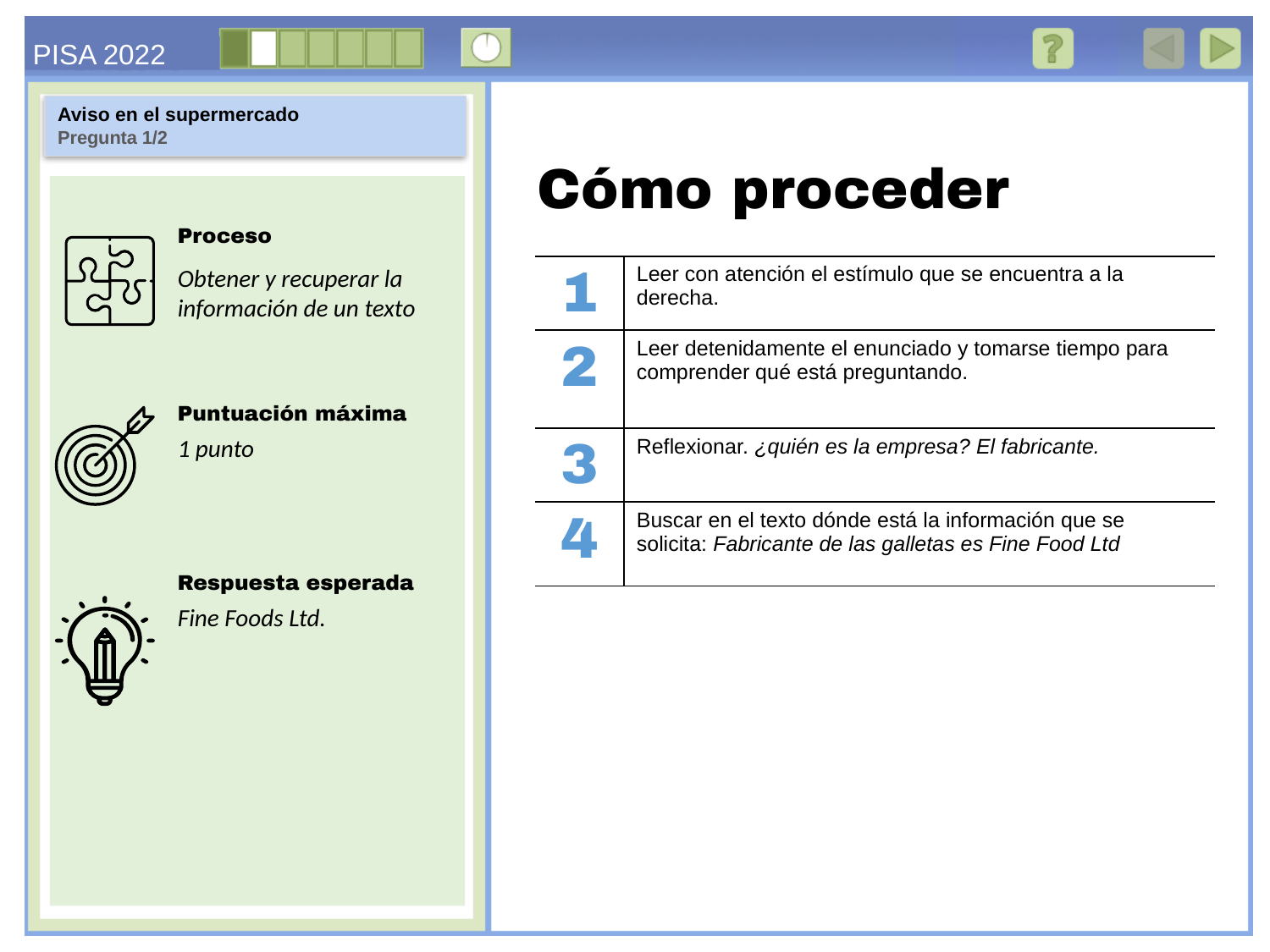

Aviso en el supermercado
Pregunta 1/2

Obtener y recuperar la información de un texto

| 1 | Leer con atención el estímulo que se encuentra a la derecha. |
| --- | --- |
| 2 | Leer detenidamente el enunciado y tomarse tiempo para comprender qué está preguntando. |
| 3 | Reflexionar. ¿quién es la empresa? El fabricante. |
| 4 | Buscar en el texto dónde está la información que se solicita: Fabricante de las galletas es Fine Food Ltd |
1 punto
Fine Foods Ltd.